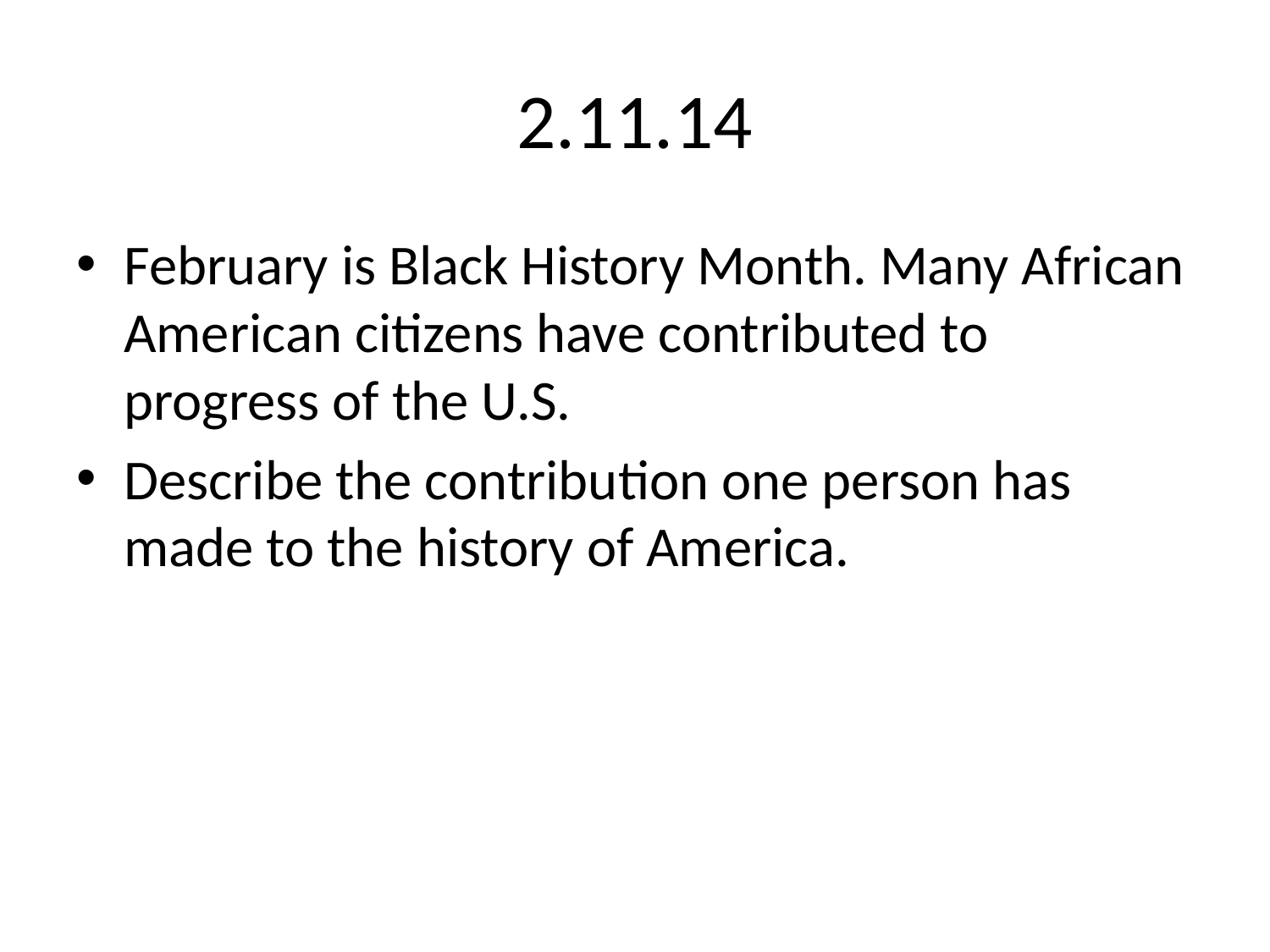

# 2.11.14
February is Black History Month. Many African American citizens have contributed to progress of the U.S.
Describe the contribution one person has made to the history of America.